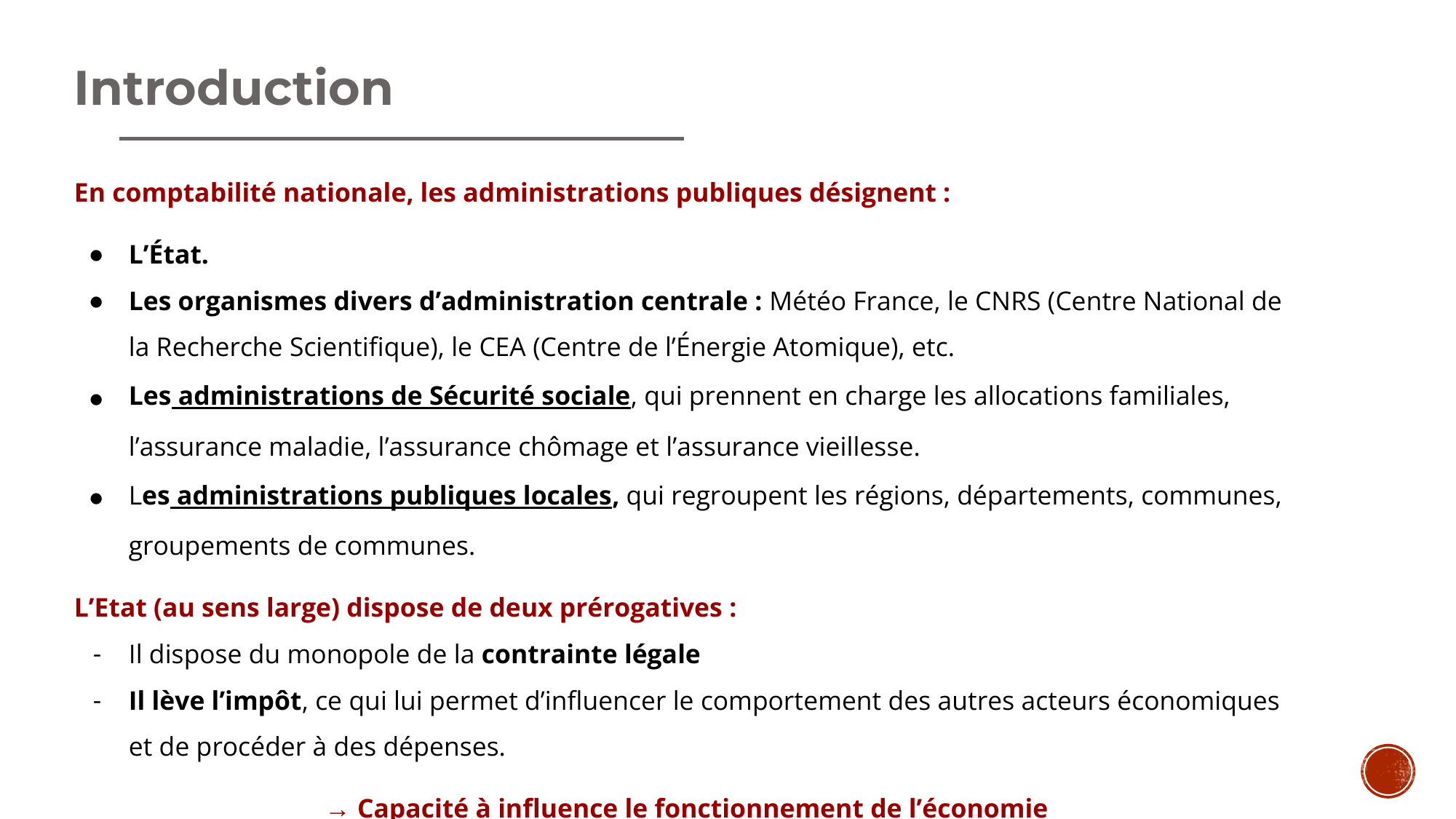

# Introduction
En comptabilité nationale, les administrations publiques désignent :
L’État.
Les organismes divers d’administration centrale : Météo France, le CNRS (Centre National de la Recherche Scientifique), le CEA (Centre de l’Énergie Atomique), etc.
Les administrations de Sécurité sociale, qui prennent en charge les allocations familiales, l’assurance maladie, l’assurance chômage et l’assurance vieillesse.
Les administrations publiques locales, qui regroupent les régions, départements, communes, groupements de communes.
L’Etat (au sens large) dispose de deux prérogatives :
Il dispose du monopole de la contrainte légale
Il lève l’impôt, ce qui lui permet d’influencer le comportement des autres acteurs économiques et de procéder à des dépenses.
→ Capacité à influence le fonctionnement de l’économie